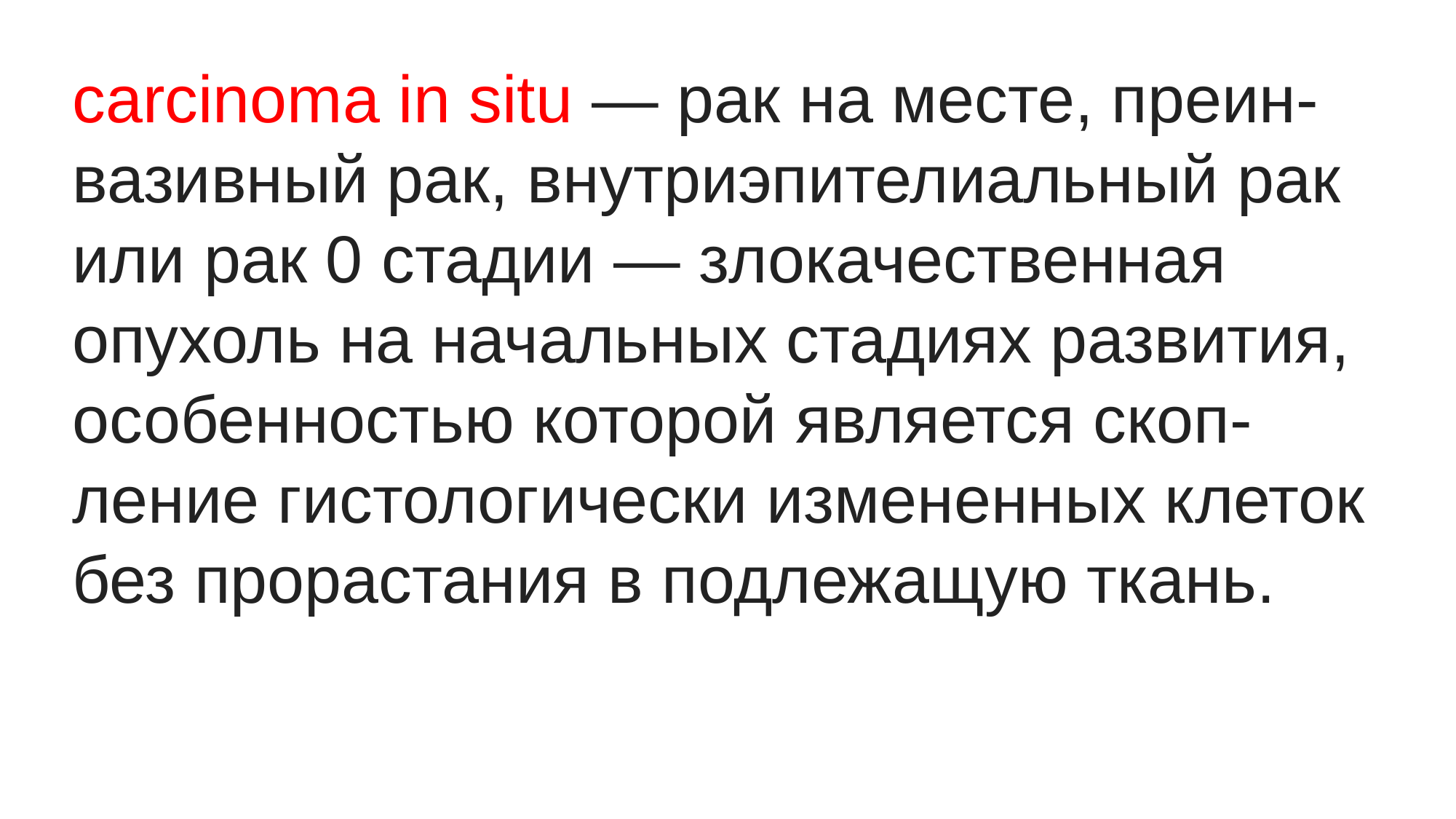

carcinoma in situ — рак на месте, преин-вазивный рак, внутриэпителиальный рак или рак 0 стадии — злокачественная опухоль на начальных стадиях развития, особенностью которой является скоп-ление гистологически измененных клеток без прорастания в подлежащую ткань.